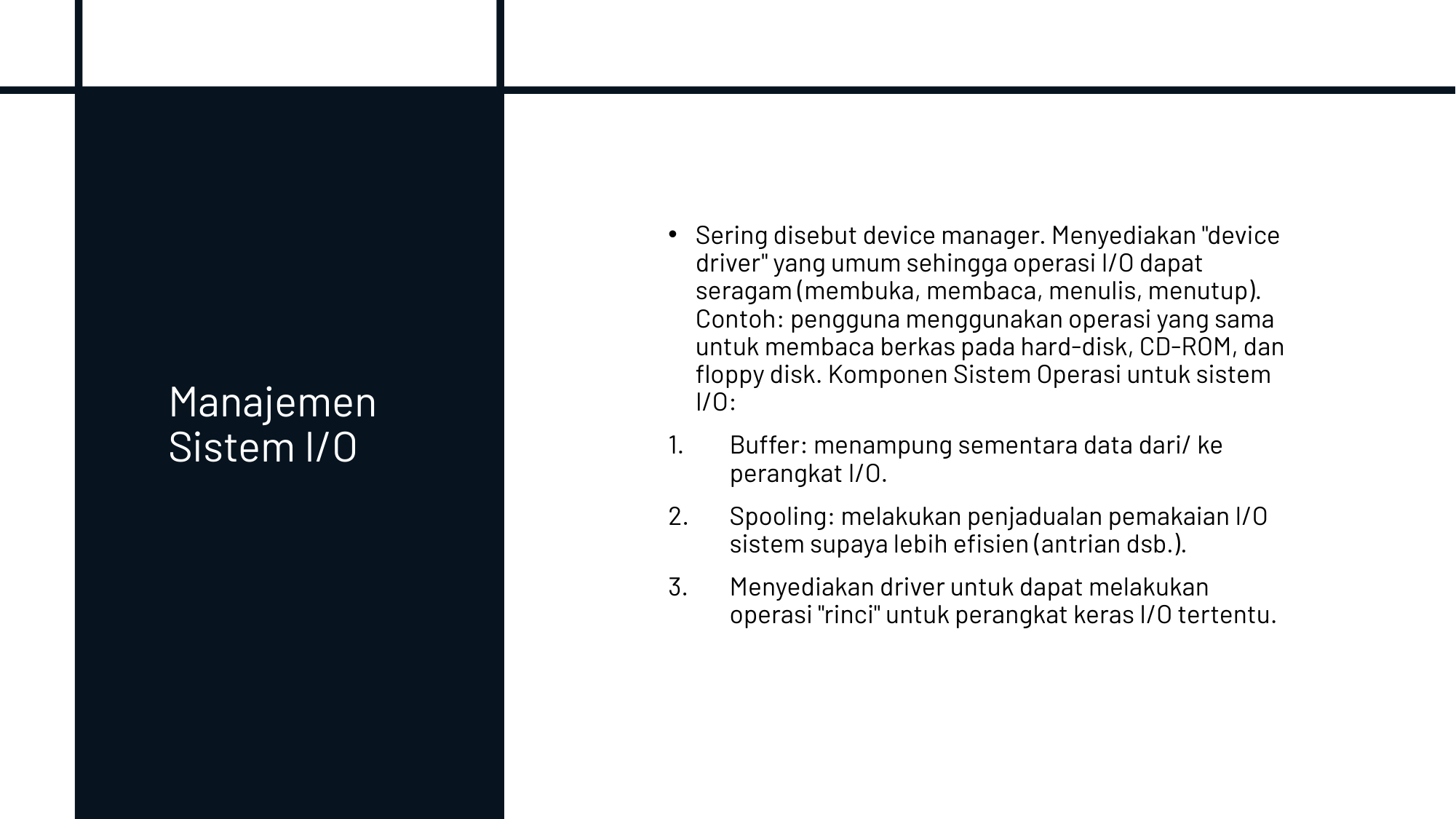

# Manajemen Sistem I/O
Sering disebut device manager. Menyediakan "device driver" yang umum sehingga operasi I/O dapat seragam (membuka, membaca, menulis, menutup). Contoh: pengguna menggunakan operasi yang sama untuk membaca berkas pada hard-disk, CD-ROM, dan floppy disk. Komponen Sistem Operasi untuk sistem I/O:
Buffer: menampung sementara data dari/ ke perangkat I/O.
Spooling: melakukan penjadualan pemakaian I/O sistem supaya lebih efisien (antrian dsb.).
Menyediakan driver untuk dapat melakukan operasi "rinci" untuk perangkat keras I/O tertentu.